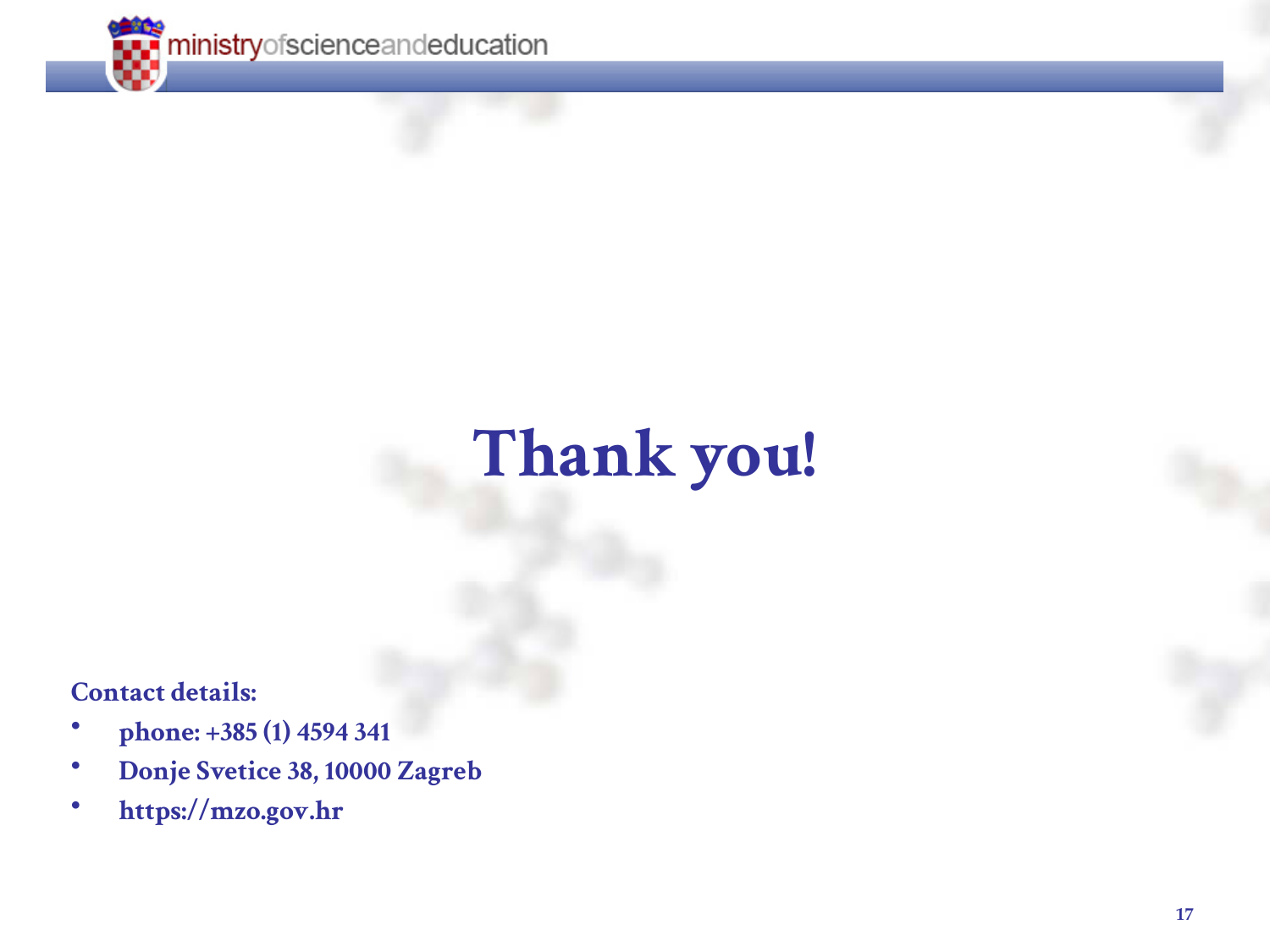

Thank you!

Contact details:
phone: +385 (1) 4594 341
Donje Svetice 38, 10000 Zagreb
https://mzo.gov.hr

17